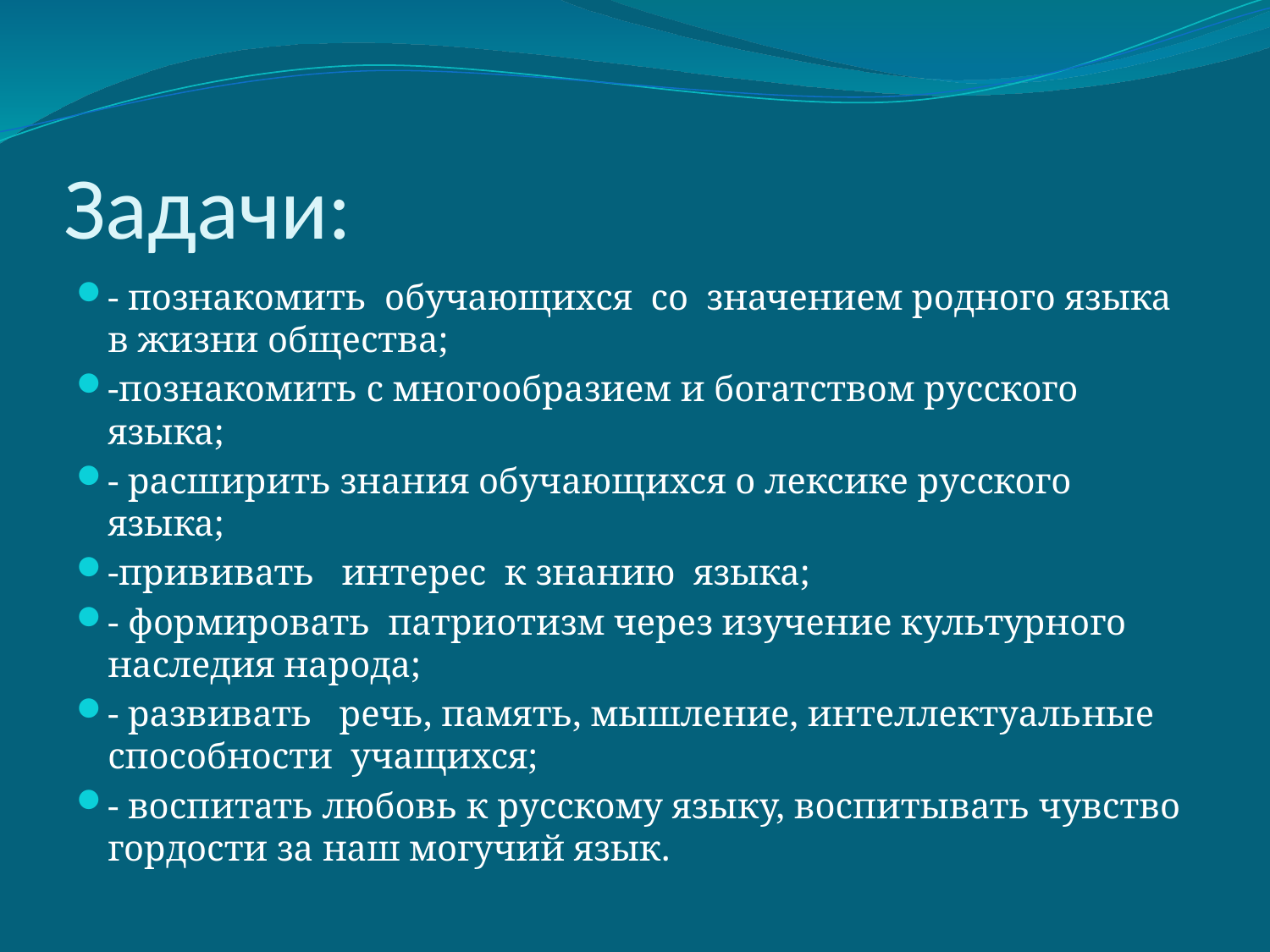

# Задачи:
- познакомить  обучающихся  со  значением родного языка в жизни общества;
-познакомить с многообразием и богатством русского языка;
- расширить знания обучающихся о лексике русского языка;
-прививать   интерес  к знанию  языка;
- формировать  патриотизм через изучение культурного наследия народа;
- развивать   речь, память, мышление, интеллектуальные  способности  учащихся;
- воспитать любовь к русскому языку, воспитывать чувство гордости за наш могучий язык.